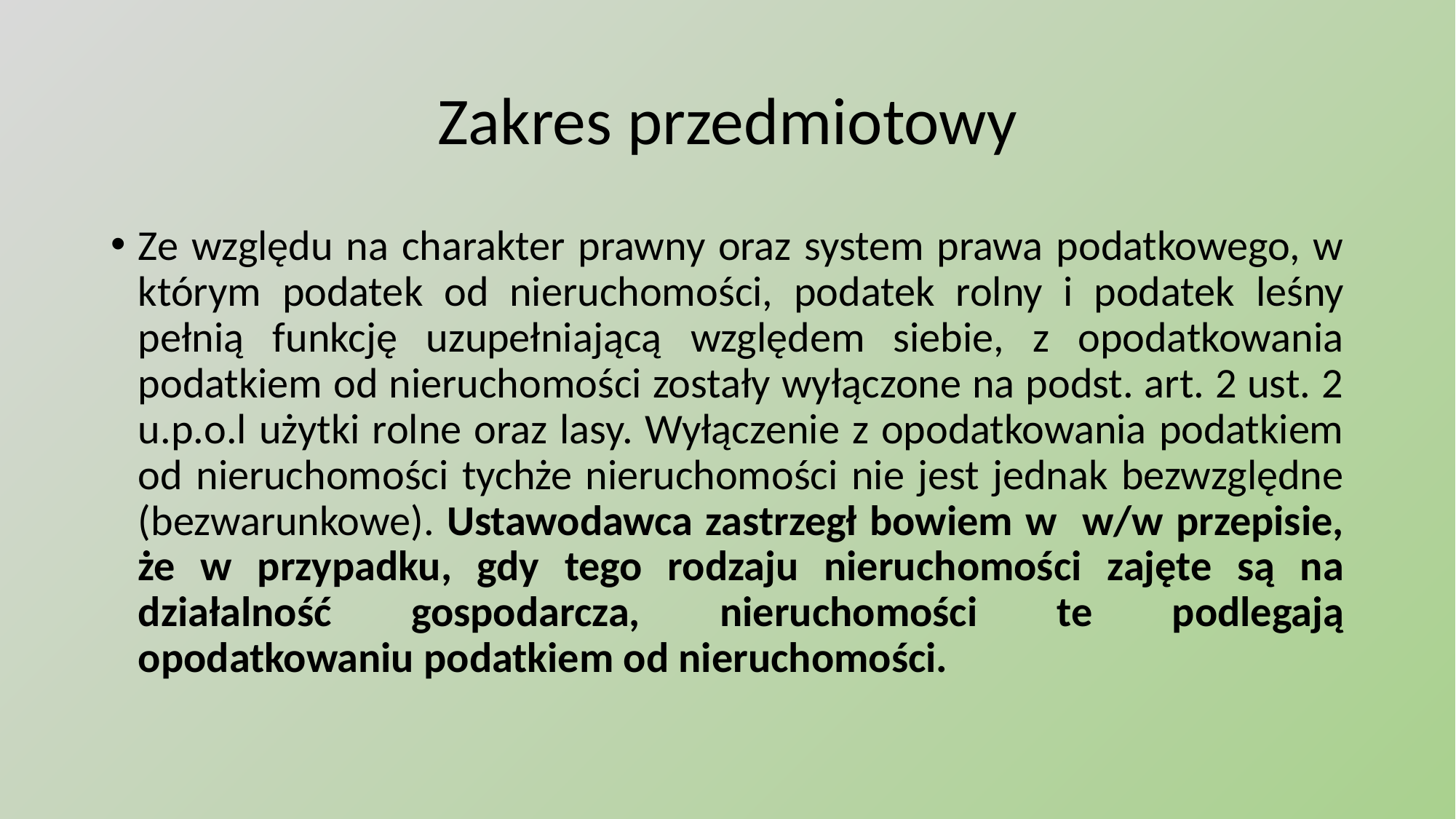

# Zakres przedmiotowy
Ze względu na charakter prawny oraz system prawa podatkowego, w którym podatek od nieruchomości, podatek rolny i podatek leśny pełnią funkcję uzupełniającą względem siebie, z opodatkowania podatkiem od nieruchomości zostały wyłączone na podst. art. 2 ust. 2 u.p.o.l użytki rolne oraz lasy. Wyłączenie z opodatkowania podatkiem od nieruchomości tychże nieruchomości nie jest jednak bezwzględne (bezwarunkowe). Ustawodawca zastrzegł bowiem w  w/w przepisie, że w przypadku, gdy tego rodzaju nieruchomości zajęte są na działalność gospodarcza, nieruchomości te podlegają opodatkowaniu podatkiem od nieruchomości.